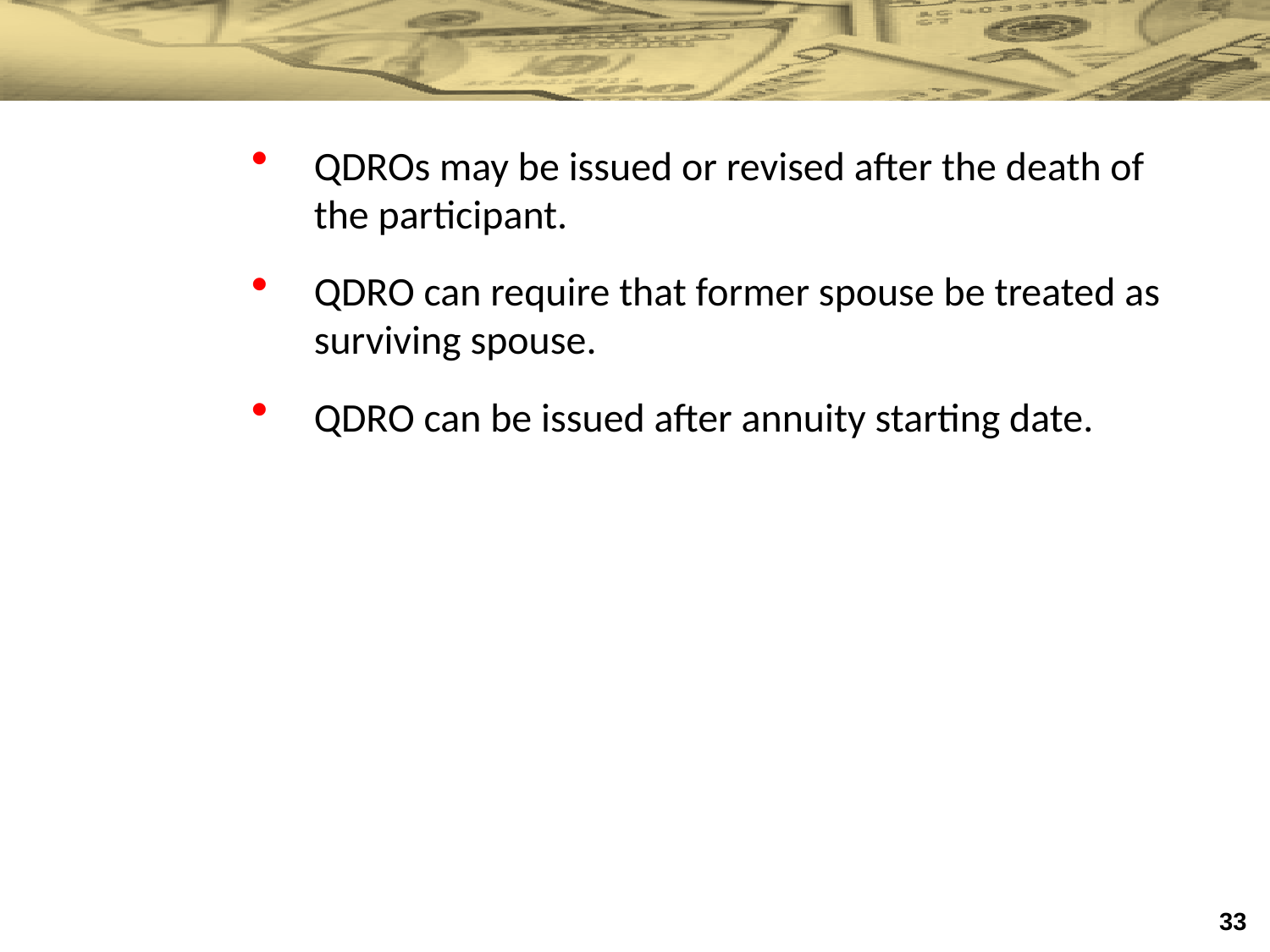

QDROs may be issued or revised after the death of the participant.
QDRO can require that former spouse be treated as surviving spouse.
QDRO can be issued after annuity starting date.